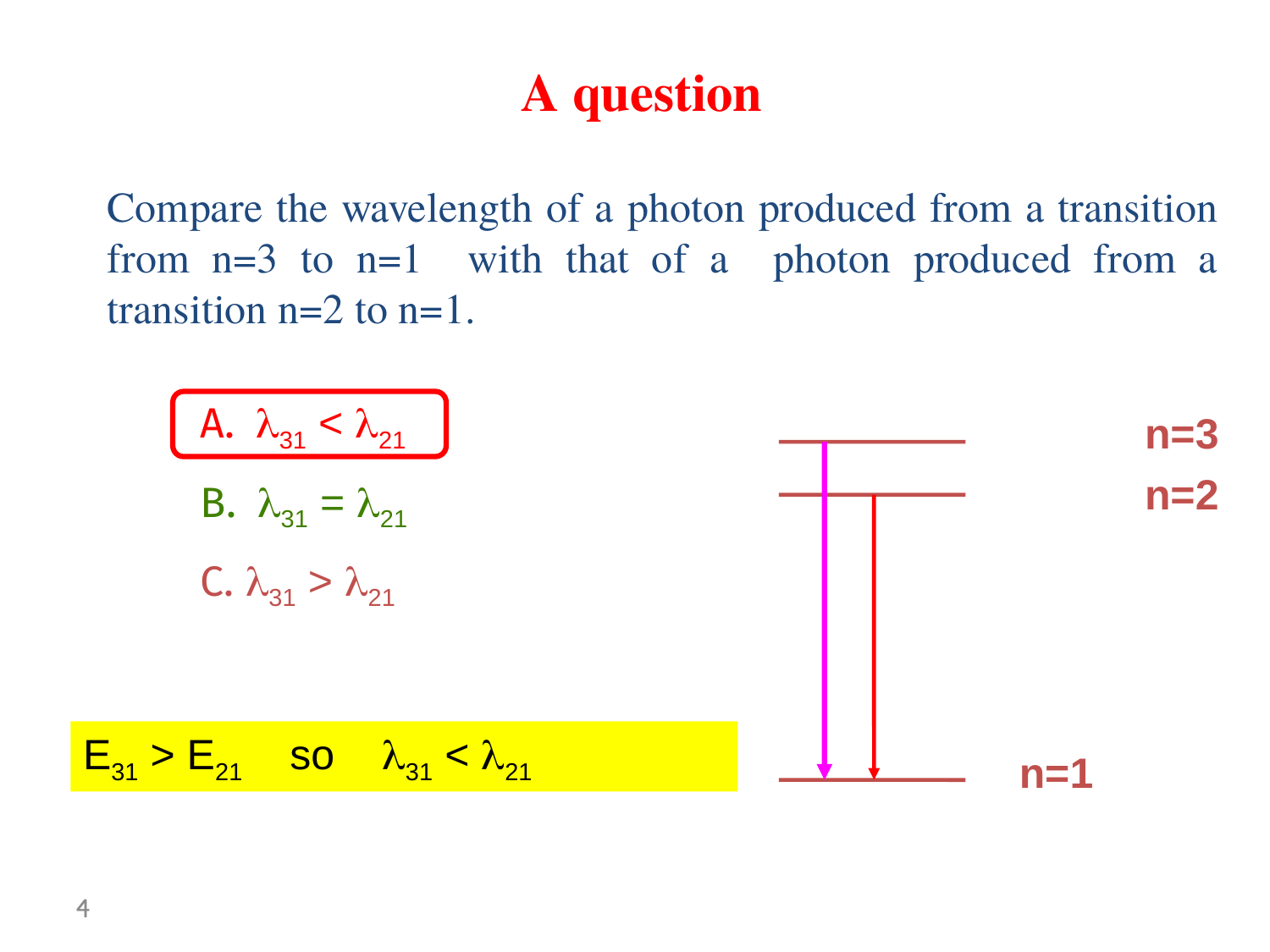

A question
Compare the wavelength of a photon produced from a transition from n=3 to n=1  with that of a  photon produced from a transition n=2 to n=1.
A. λ31 < λ21
B. λ31 = λ21
C. λ31 > λ21

n=3

n=2

n=1

E31 > E21    so    λ31 < λ21
4